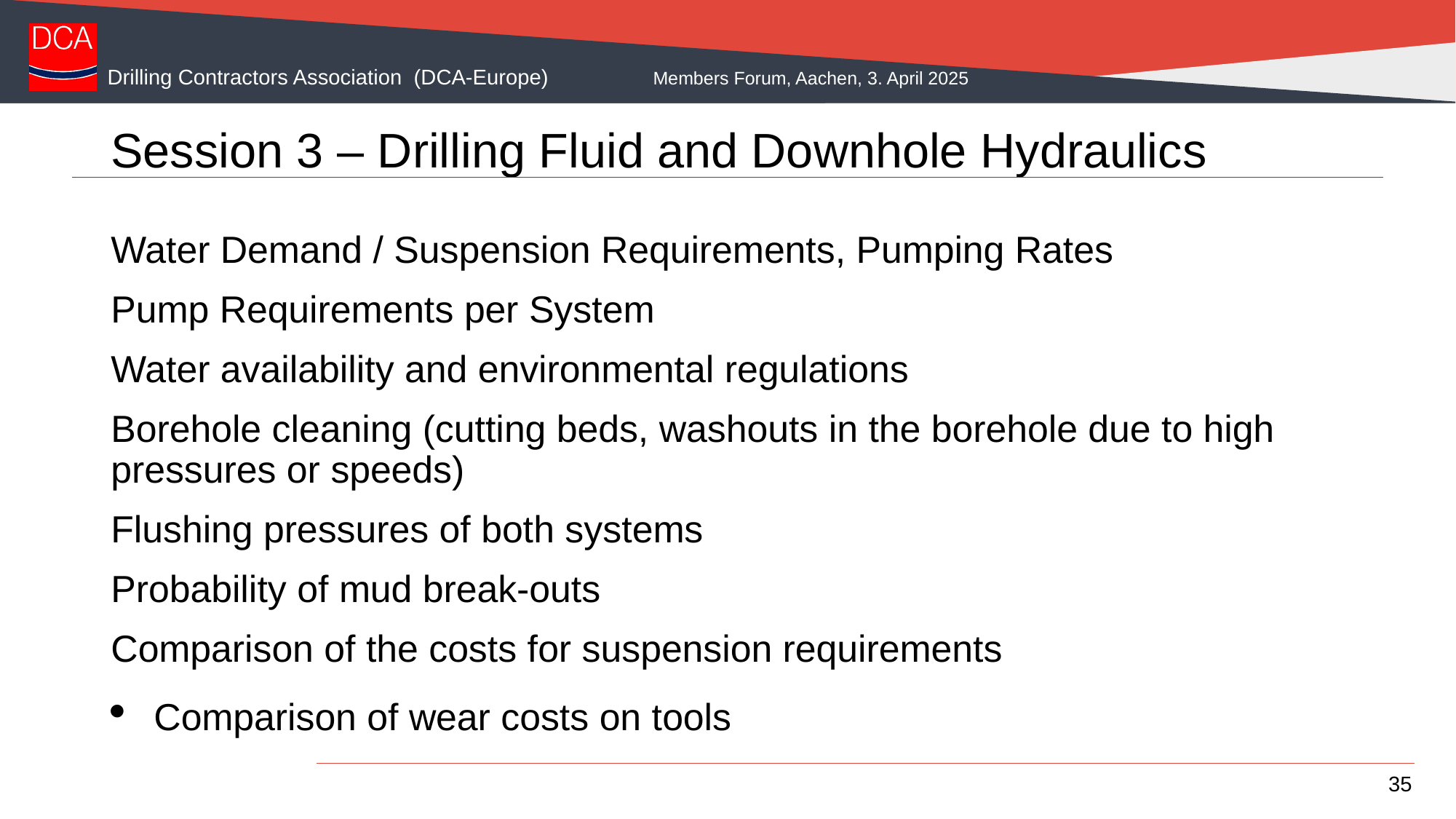

# Session 3 – Drilling Fluid and Downhole Hydraulics
Water Demand / Suspension Requirements, Pumping Rates
Pump Requirements per System
Water availability and environmental regulations
Borehole cleaning (cutting beds, washouts in the borehole due to high pressures or speeds)
Flushing pressures of both systems
Probability of mud break-outs
Comparison of the costs for suspension requirements
Comparison of wear costs on tools